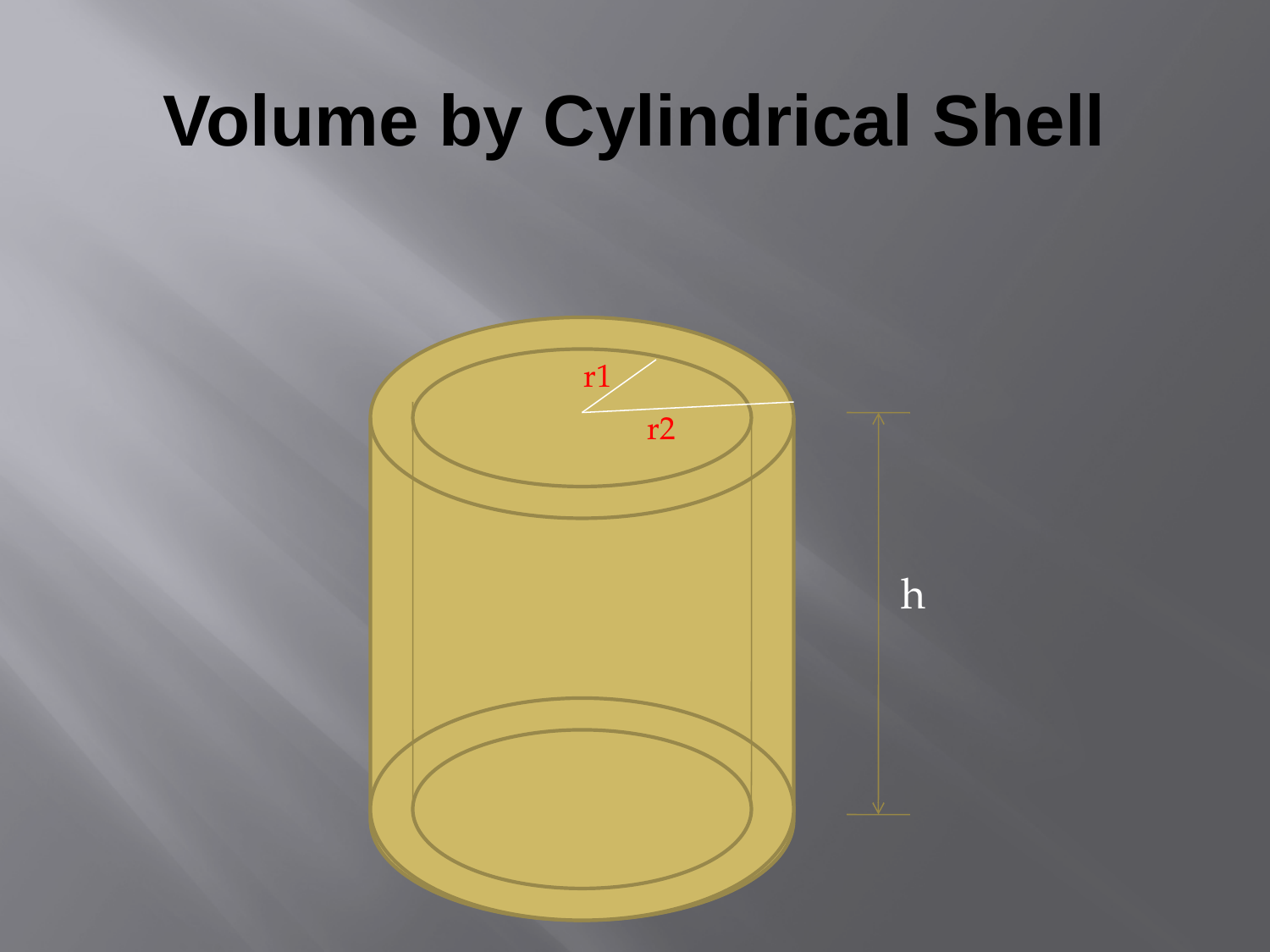

# Volume by Cylindrical Shell

r1
r2
h